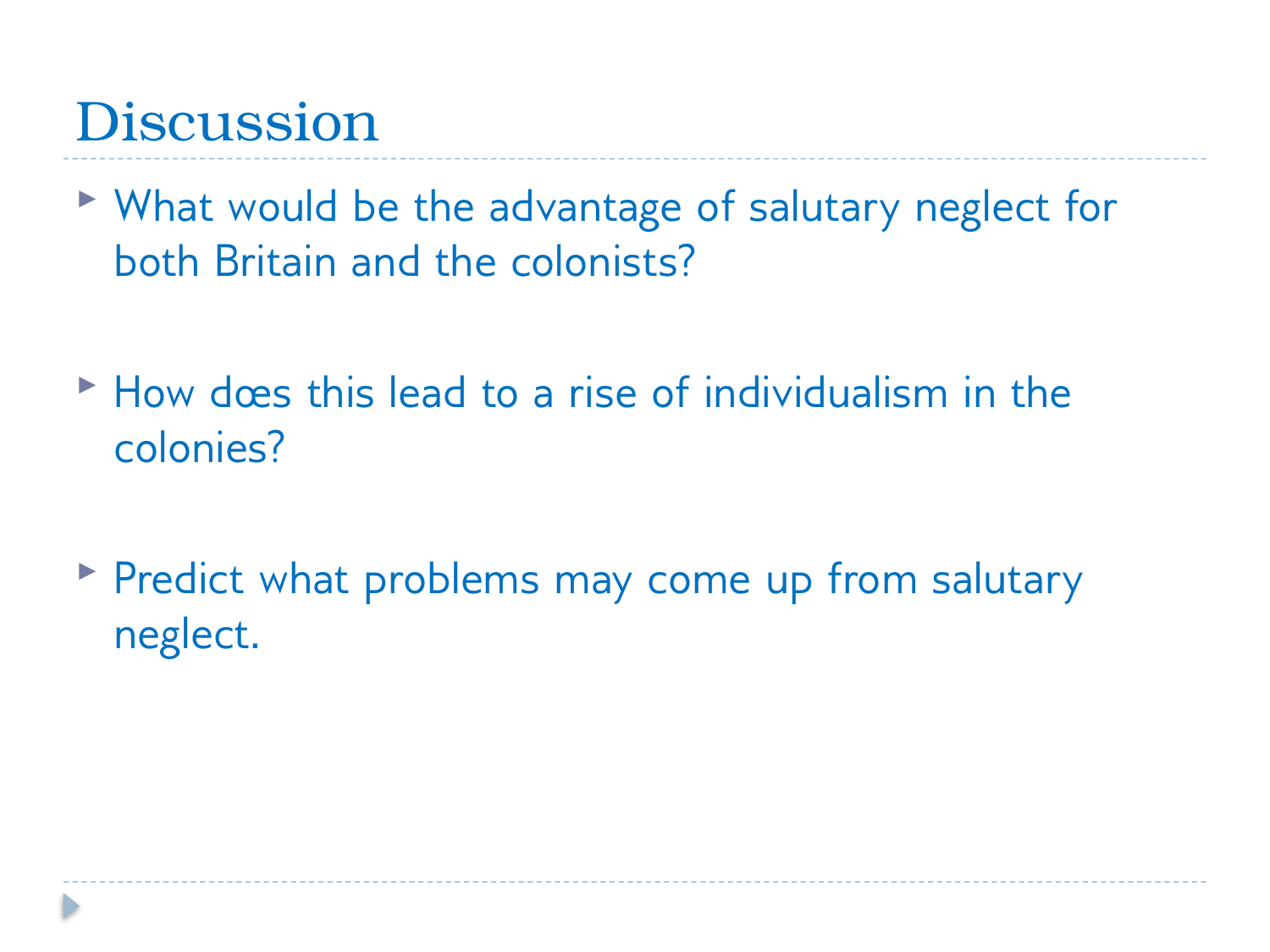

# Discussion
What would be the advantage of salutary neglect for both Britain and the colonists?

How does this lead to a rise of individualism in the colonies?

Predict what problems may come up from salutary neglect.